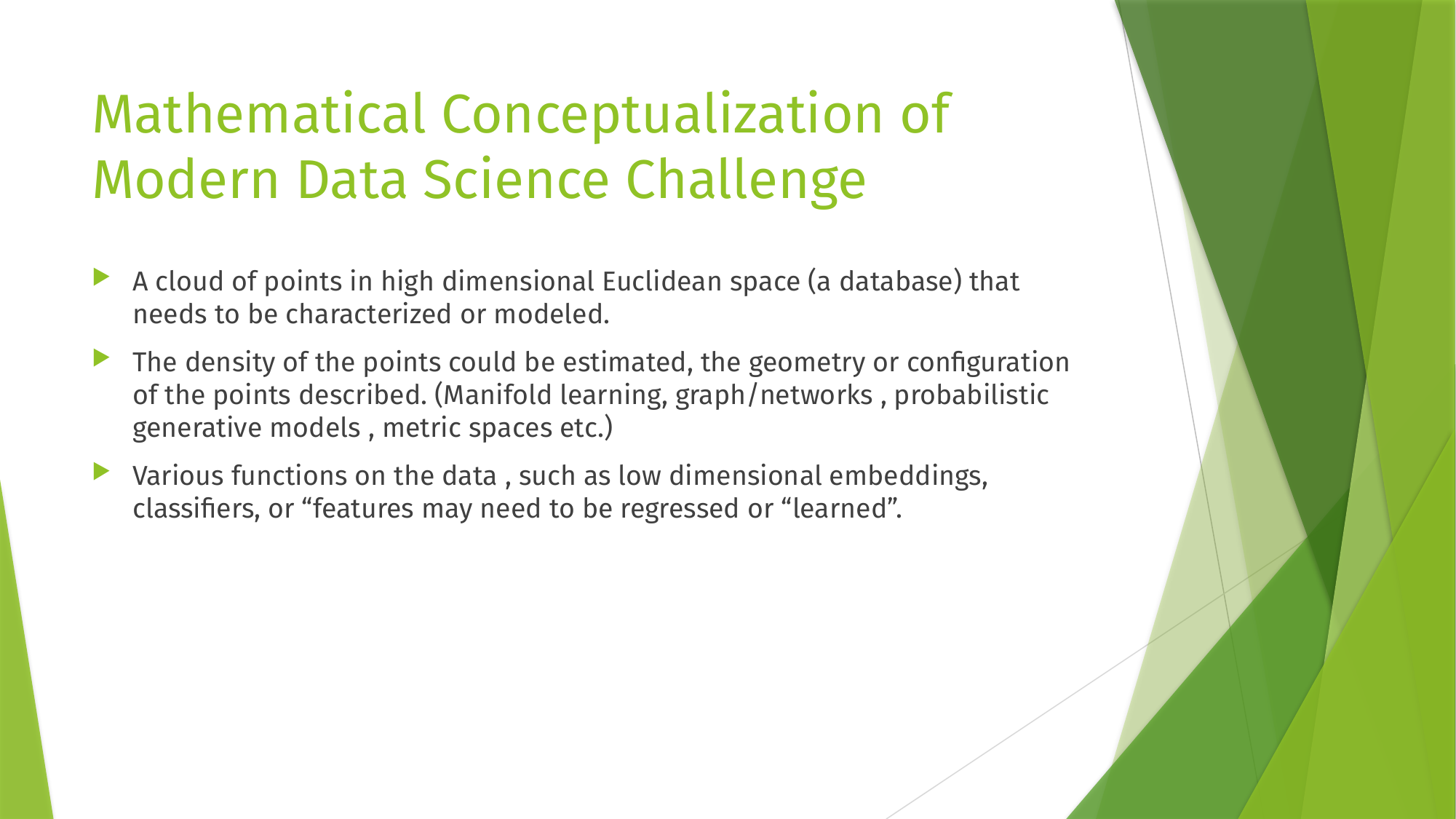

# Mathematical Conceptualization of Modern Data Science Challenge
A cloud of points in high dimensional Euclidean space (a database) that needs to be characterized or modeled.
The density of the points could be estimated, the geometry or configuration of the points described. (Manifold learning, graph/networks , probabilistic generative models , metric spaces etc.)
Various functions on the data , such as low dimensional embeddings, classifiers, or “features may need to be regressed or “learned”.